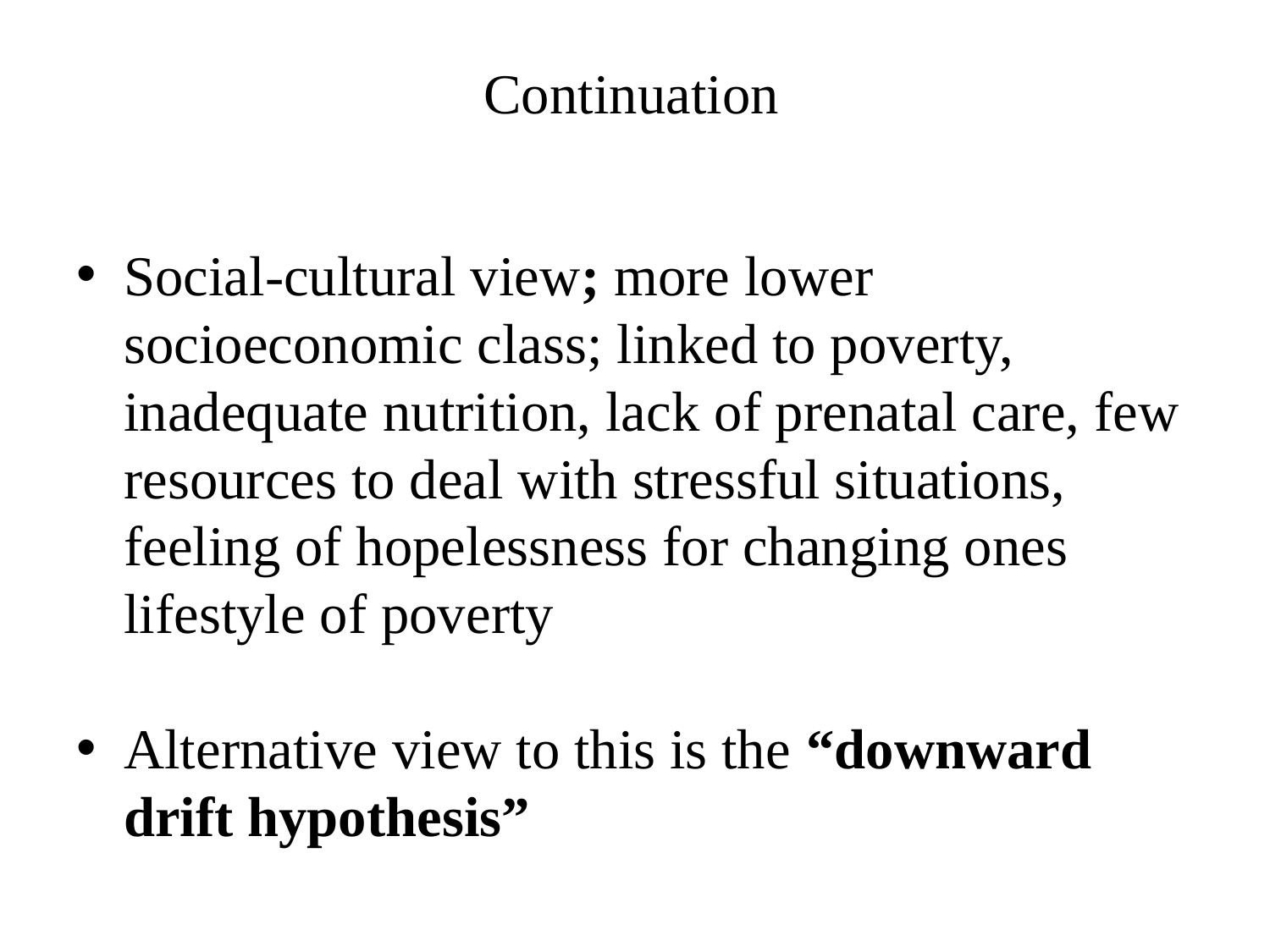

# Continuation
Social-cultural view; more lower socioeconomic class; linked to poverty, inadequate nutrition, lack of prenatal care, few resources to deal with stressful situations, feeling of hopelessness for changing ones lifestyle of poverty

Alternative view to this is the “downward drift hypothesis”